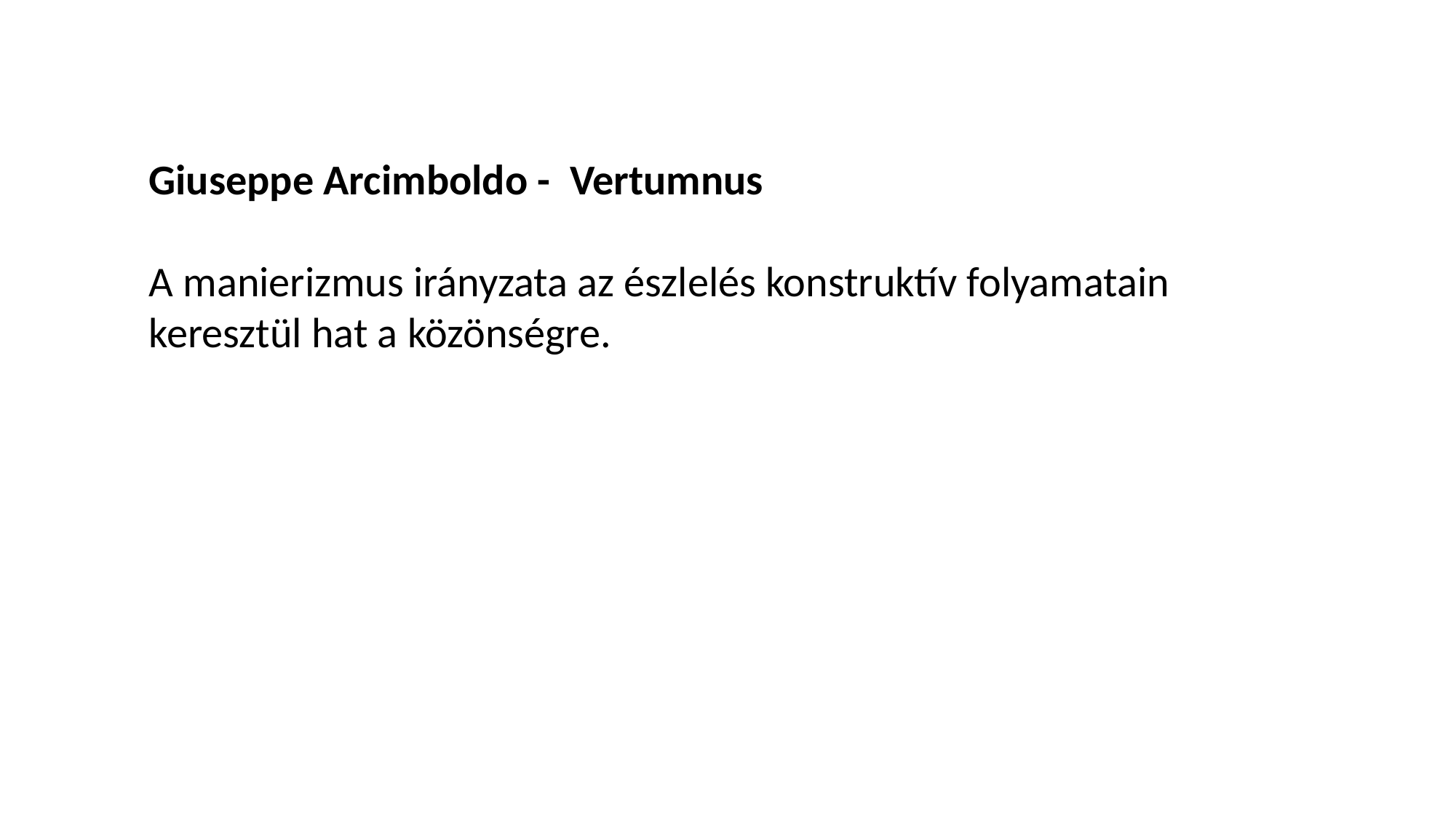

Giuseppe Arcimboldo -  Vertumnus

A manierizmus irányzata az észlelés konstruktív folyamatain keresztül hat a közönségre.